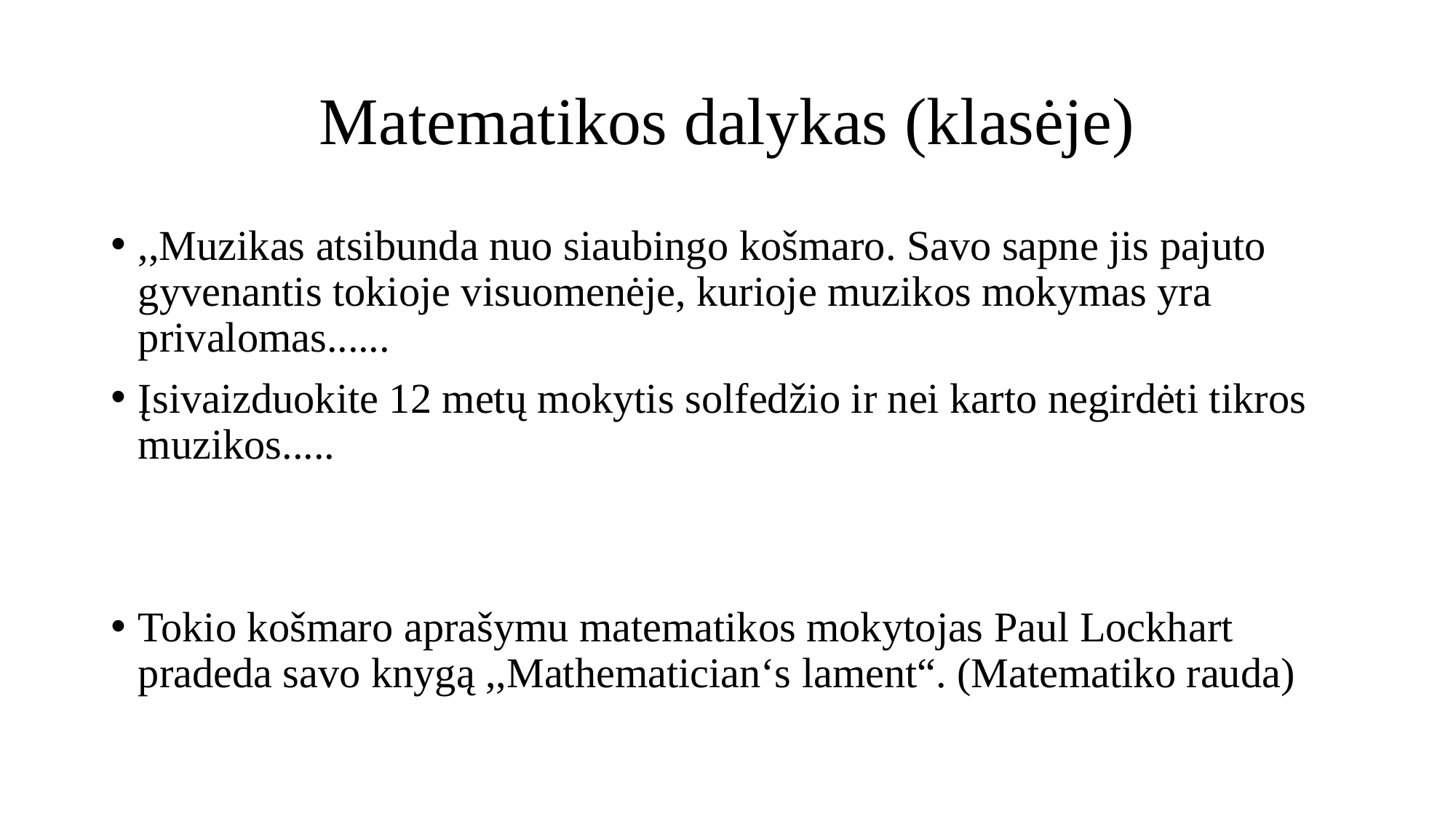

# Matematikos dalykas (klasėje)
,,Muzikas atsibunda nuo siaubingo košmaro. Savo sapne jis pajuto gyvenantis tokioje visuomenėje, kurioje muzikos mokymas yra privalomas......
Įsivaizduokite 12 metų mokytis solfedžio ir nei karto negirdėti tikros muzikos.....

Tokio košmaro aprašymu matematikos mokytojas Paul Lockhart  pradeda savo knygą ,,Mathematician‘s lament“. (Matematiko rauda)